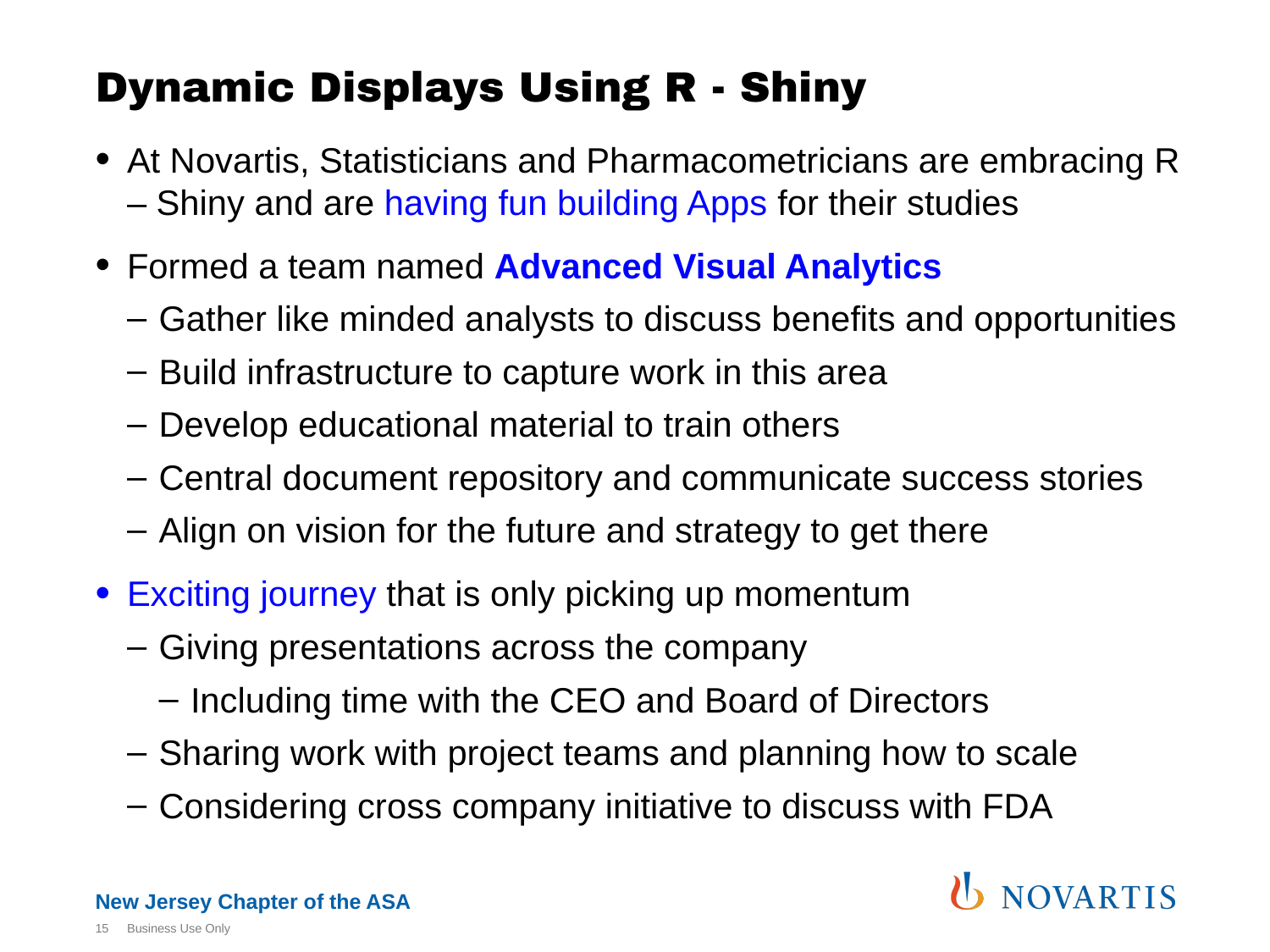

# Dynamic Displays Using R - Shiny
At Novartis, Statisticians and Pharmacometricians are embracing R – Shiny and are having fun building Apps for their studies
Formed a team named Advanced Visual Analytics
Gather like minded analysts to discuss benefits and opportunities
Build infrastructure to capture work in this area
Develop educational material to train others
Central document repository and communicate success stories
Align on vision for the future and strategy to get there
Exciting journey that is only picking up momentum
Giving presentations across the company
Including time with the CEO and Board of Directors
Sharing work with project teams and planning how to scale
Considering cross company initiative to discuss with FDA
15
Business Use Only